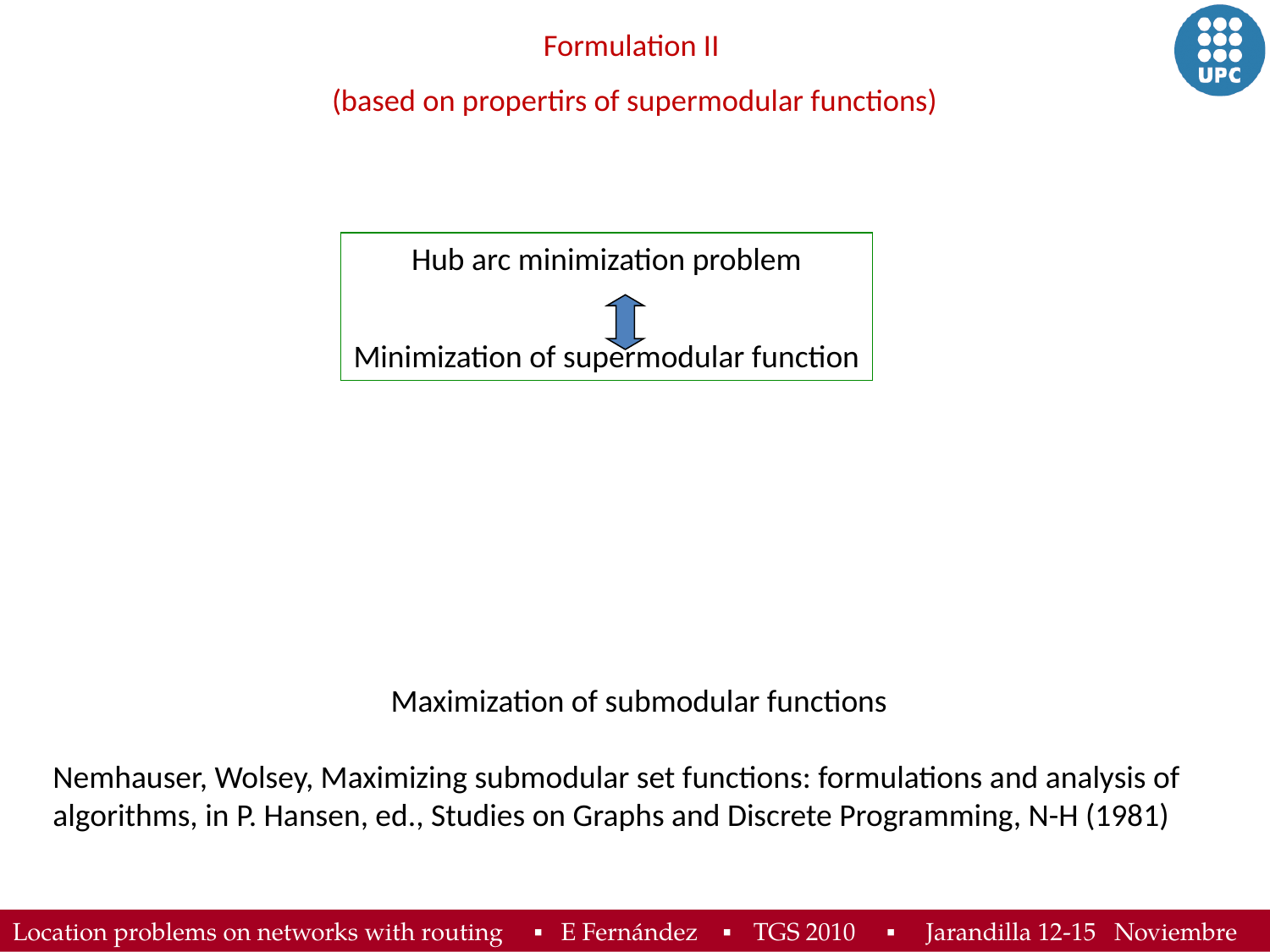

# Formulation II (based on propertirs of supermodular functions)
Hub arc minimization problem

Minimization of supermodular function

Maximization of submodular functions

Nemhauser, Wolsey, Maximizing submodular set functions: formulations and analysis of algorithms, in P. Hansen, ed., Studies on Graphs and Discrete Programming, N-H (1981)